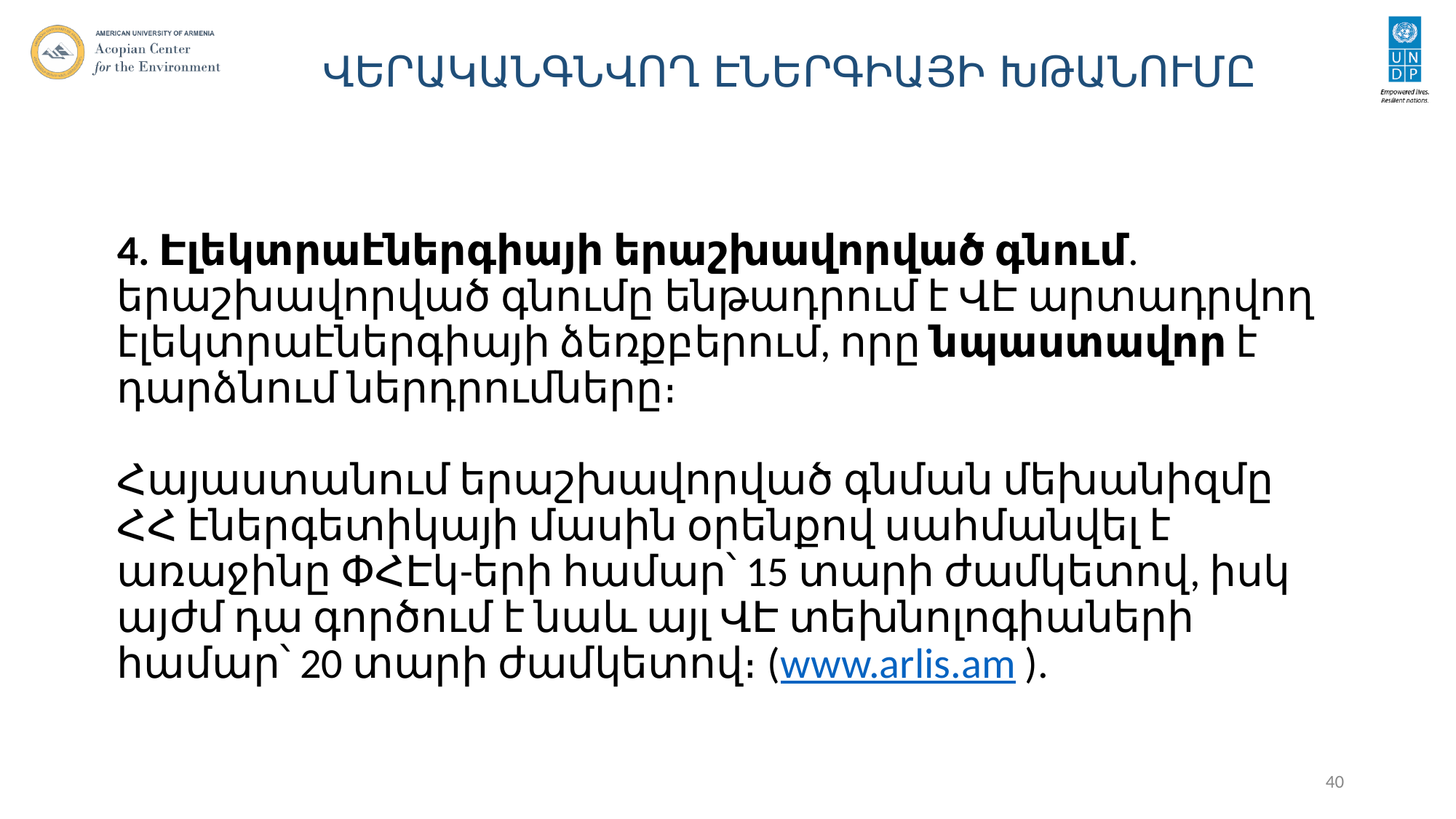

# ՎԵՐԱԿԱՆԳՆՎՈՂ ԷՆԵՐԳԻԱՅԻ ԽԹԱՆՈՒՄԸ
4. Էլեկտրաէներգիայի երաշխավորված գնում. երաշխավորված գնումը ենթադրում է ՎԷ արտադրվող էլեկտրաէներգիայի ձեռքբերում, որը նպաստավոր է դարձնում ներդրումները։

Հայաստանում երաշխավորված գնման մեխանիզմը ՀՀ էներգետիկայի մասին օրենքով սահմանվել է առաջինը ՓՀԷկ-երի համար՝ 15 տարի ժամկետով, իսկ այժմ դա գործում է նաև այլ ՎԷ տեխնոլոգիաների համար՝ 20 տարի ժամկետով։ (www.arlis.am ).

40